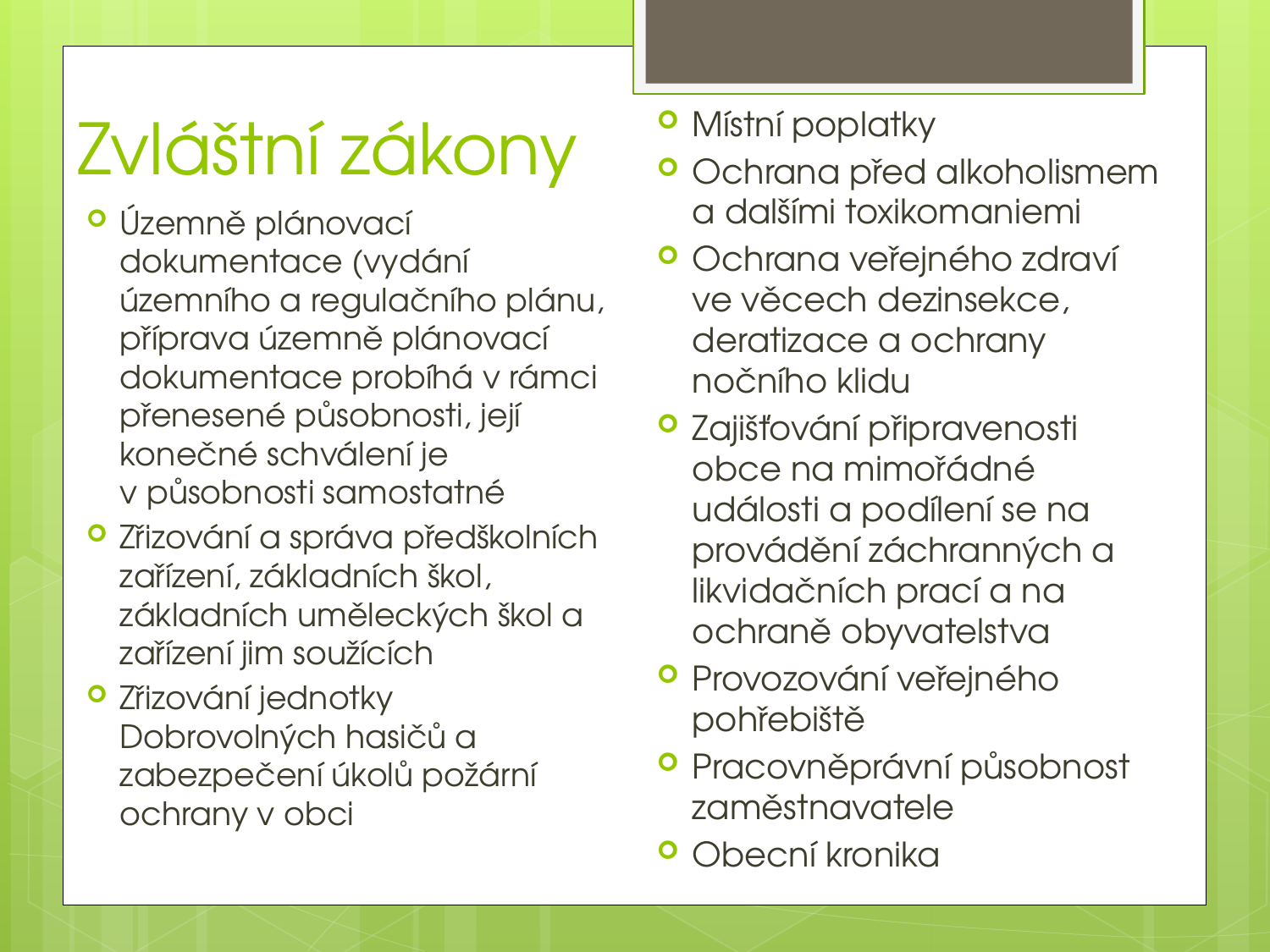

# Zvláštní zákony
Místní poplatky
Ochrana před alkoholismem a dalšími toxikomaniemi
Ochrana veřejného zdraví ve věcech dezinsekce, deratizace a ochrany nočního klidu
Zajišťování připravenosti obce na mimořádné události a podílení se na provádění záchranných a likvidačních prací a na ochraně obyvatelstva
Provozování veřejného pohřebiště
Pracovněprávní působnost zaměstnavatele
Obecní kronika

Územně plánovací dokumentace (vydání územního a regulačního plánu, příprava územně plánovací dokumentace probíhá v rámci přenesené působnosti, její konečné schválení je v působnosti samostatné
Zřizování a správa předškolních zařízení, základních škol, základních uměleckých škol a zařízení jim soužících
Zřizování jednotky Dobrovolných hasičů a zabezpečení úkolů požární ochrany v obci